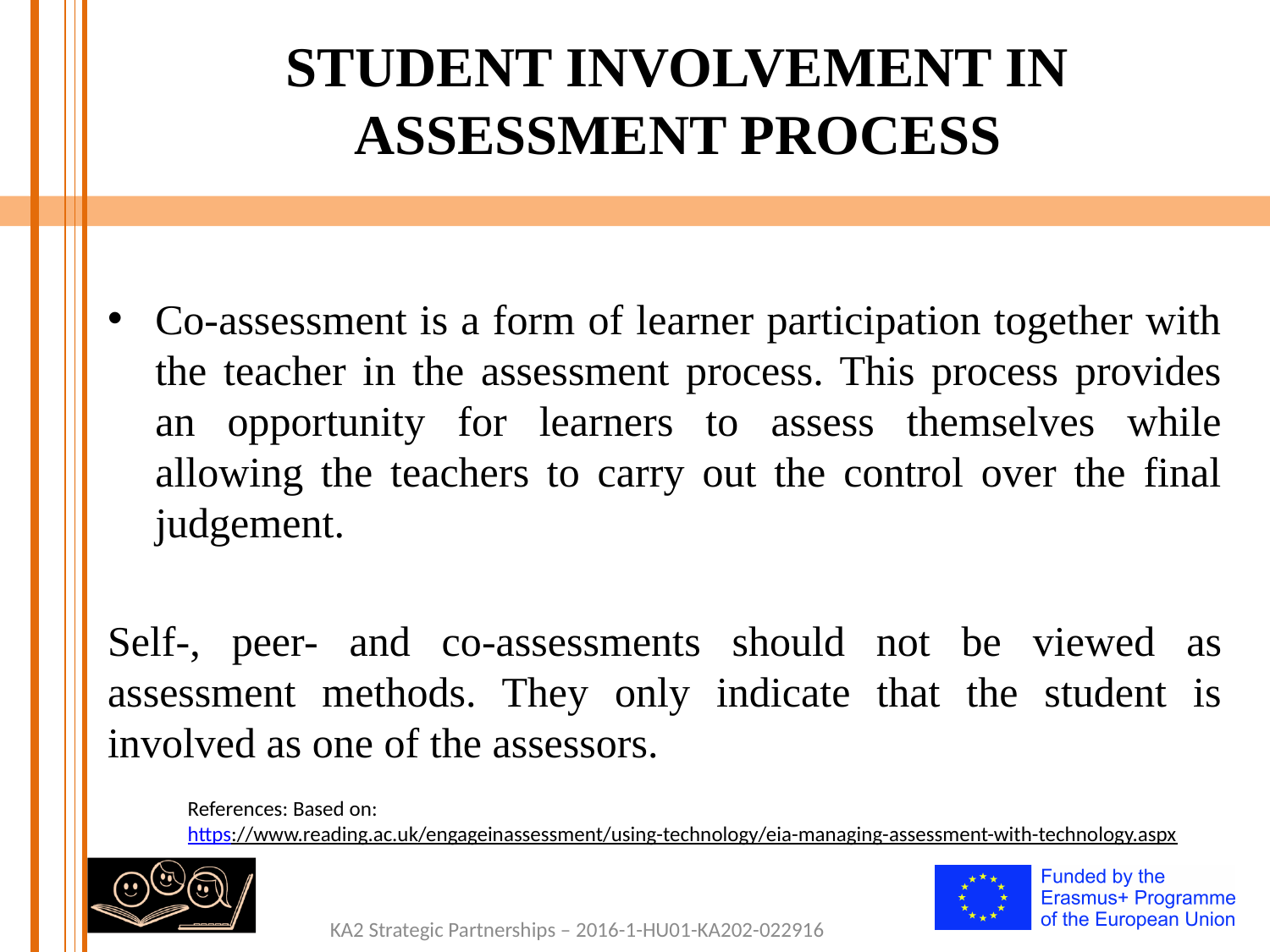

# STUDENT INVOLVEMENT IN ASSESSMENT PROCESS
Co-assessment is a form of learner participation together with the teacher in the assessment process. This process provides an opportunity for learners to assess themselves while allowing the teachers to carry out the control over the final judgement.

Self-, peer- and co-assessments should not be viewed as assessment methods. They only indicate that the student is involved as one of the assessors.
References: Based on:
https://www.reading.ac.uk/engageinassessment/using-technology/eia-managing-assessment-with-technology.aspx
KA2 Strategic Partnerships – 2016-1-HU01-KA202-022916